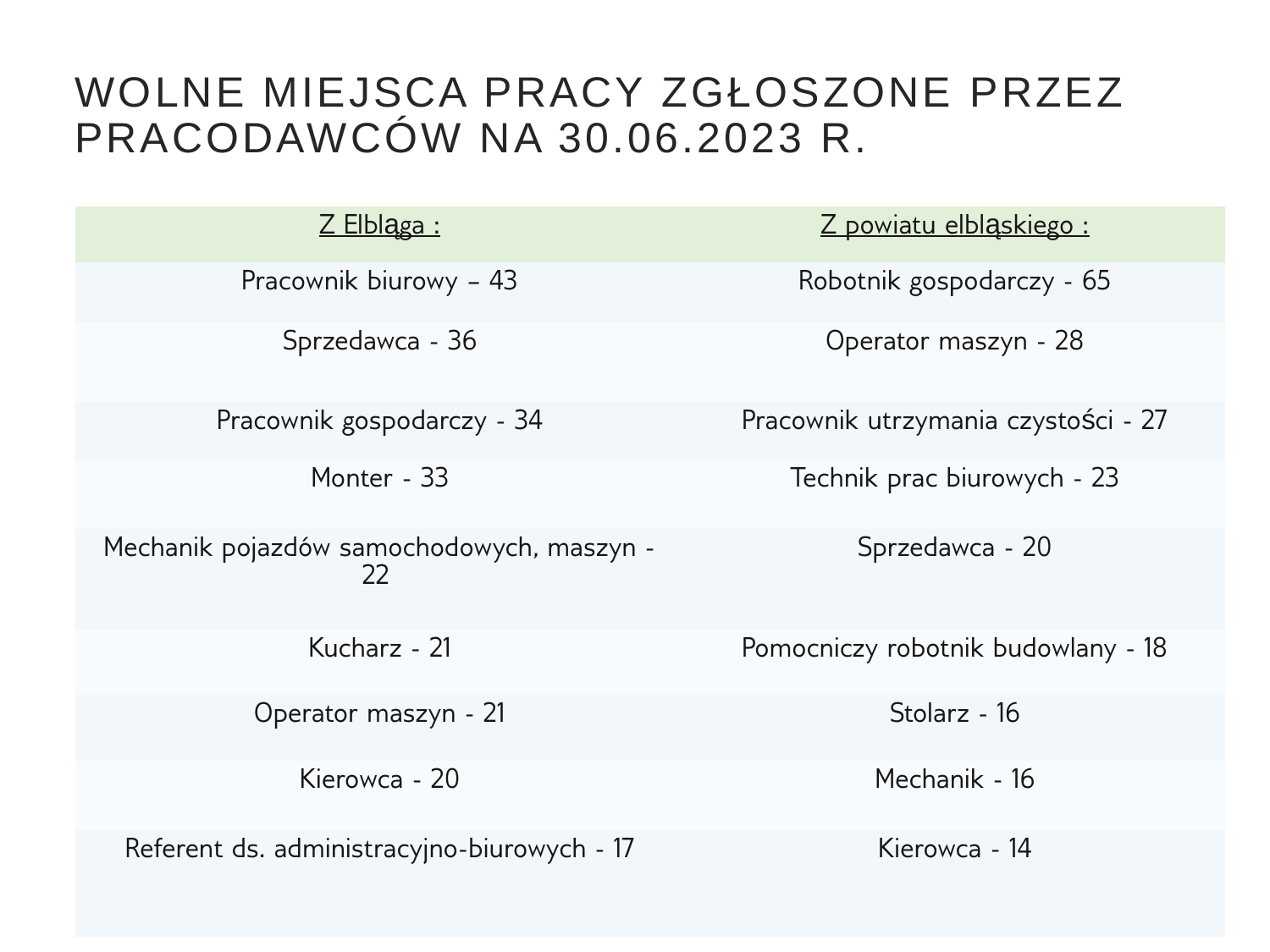

# wolne miejsca pracy zgłoszone przez pracodawców NA 30.06.2023 R.
| Z Elbląga : | Z powiatu elbląskiego : |
| --- | --- |
| Pracownik biurowy – 43 | Robotnik gospodarczy - 65 |
| Sprzedawca - 36 | Operator maszyn - 28 |
| Pracownik gospodarczy - 34 | Pracownik utrzymania czystości - 27 |
| Monter - 33 | Technik prac biurowych - 23 |
| Mechanik pojazdów samochodowych, maszyn - 22 | Sprzedawca - 20 |
| Kucharz - 21 | Pomocniczy robotnik budowlany - 18 |
| Operator maszyn - 21 | Stolarz - 16 |
| Kierowca - 20 | Mechanik - 16 |
| Referent ds. administracyjno-biurowych - 17 | Kierowca - 14 |